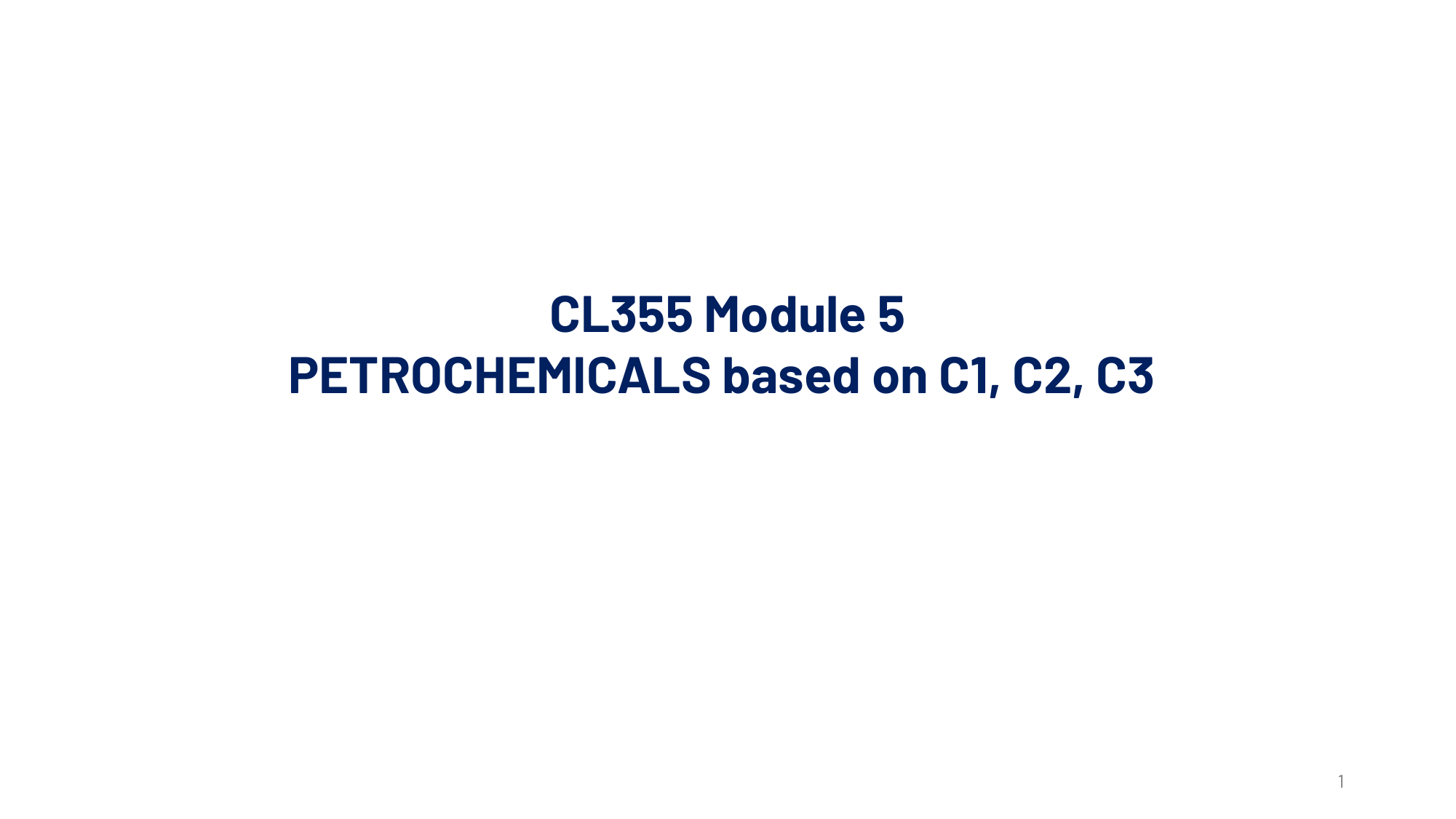

CL355 Module 5
PETROCHEMICALS based on C1, C2, C3
1